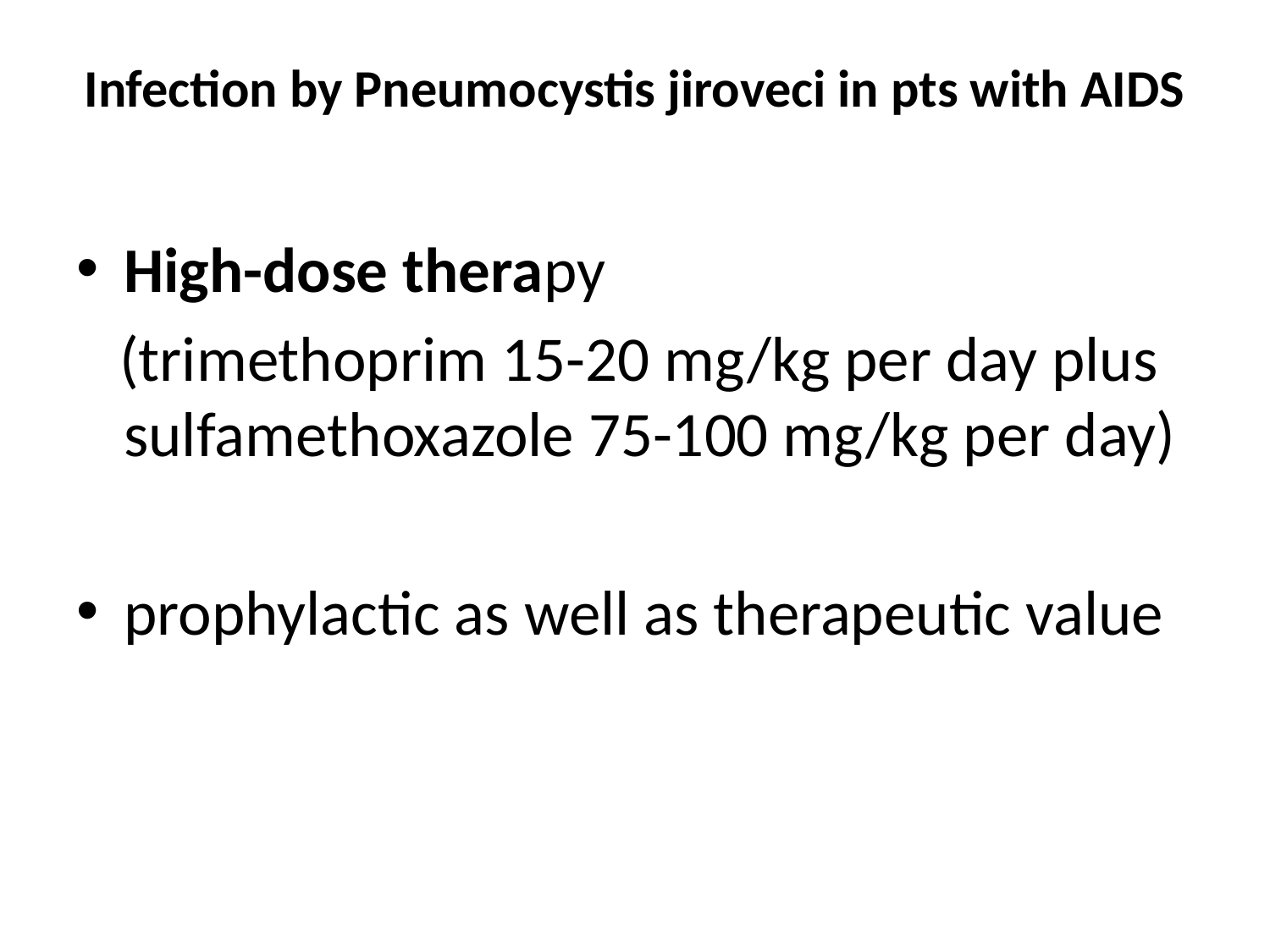

# Infection by Pneumocystis jiroveci in pts with AIDS
High-dose therapy
   (trimethoprim 15-20 mg/kg per day plus sulfamethoxazole 75-100 mg/kg per day)

prophylactic as well as therapeutic value